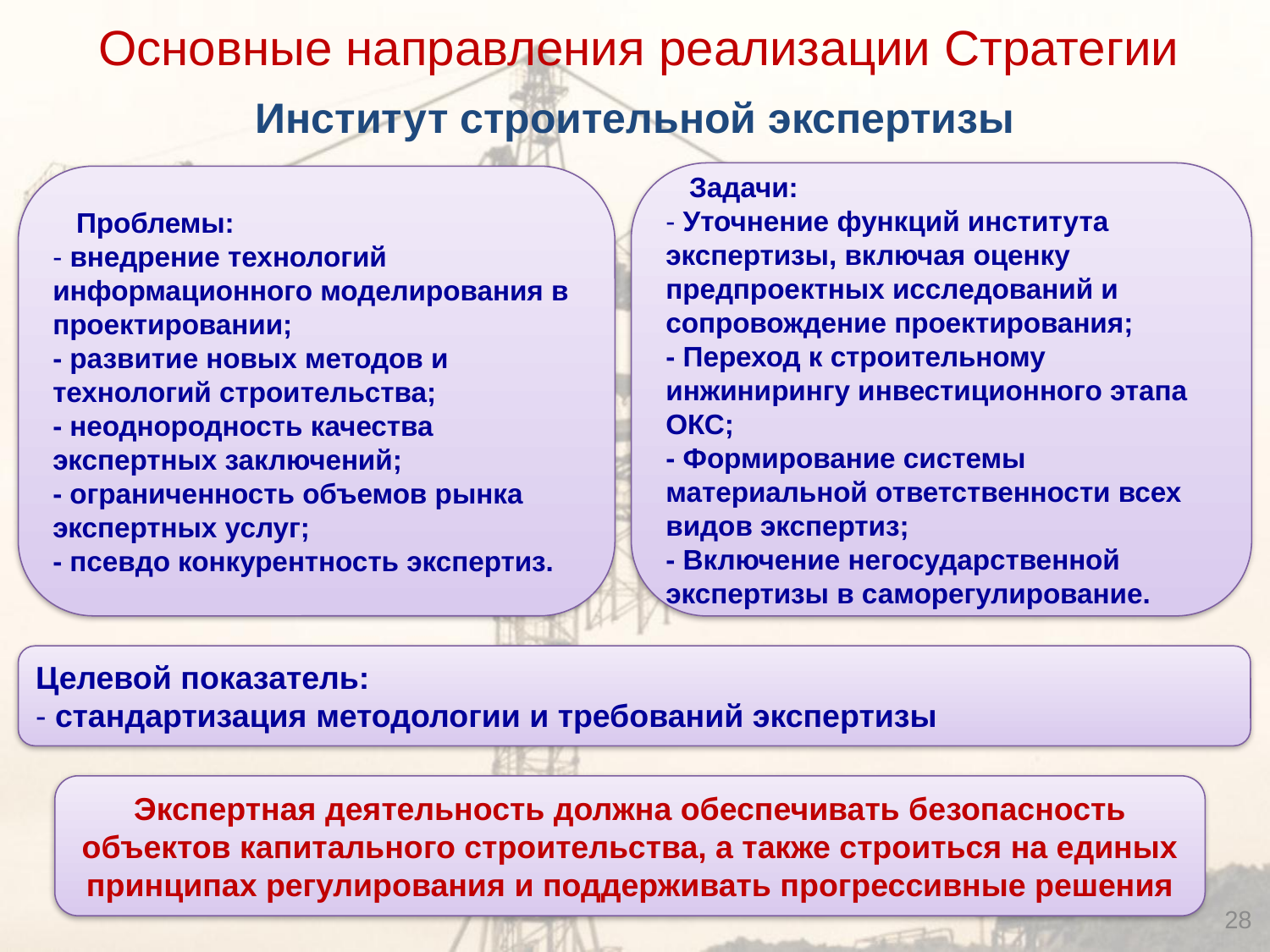

Основные направления реализации Стратегии
# Институт строительной экспертизы
   Задачи:
- Уточнение функций института экспертизы, включая оценку предпроектных исследований и сопровождение проектирования;
- Переход к строительному инжинирингу инвестиционного этапа ОКС;
- Формирование системы материальной ответственности всех видов экспертиз;
- Включение негосударственной экспертизы в саморегулирование.
   Проблемы:
- внедрение технологий информационного моделирования в  проектировании;
- развитие новых методов и технологий строительства;
- неоднородность качества экспертных заключений;
- ограниченность объемов рынка экспертных услуг;
- псевдо конкурентность экспертиз.
Целевой показатель:
- стандартизация методологии и требований экспертизы
Экспертная деятельность должна обеспечивать безопасность объектов капитального строительства, а также строиться на единых принципах регулирования и поддерживать прогрессивные решения
28